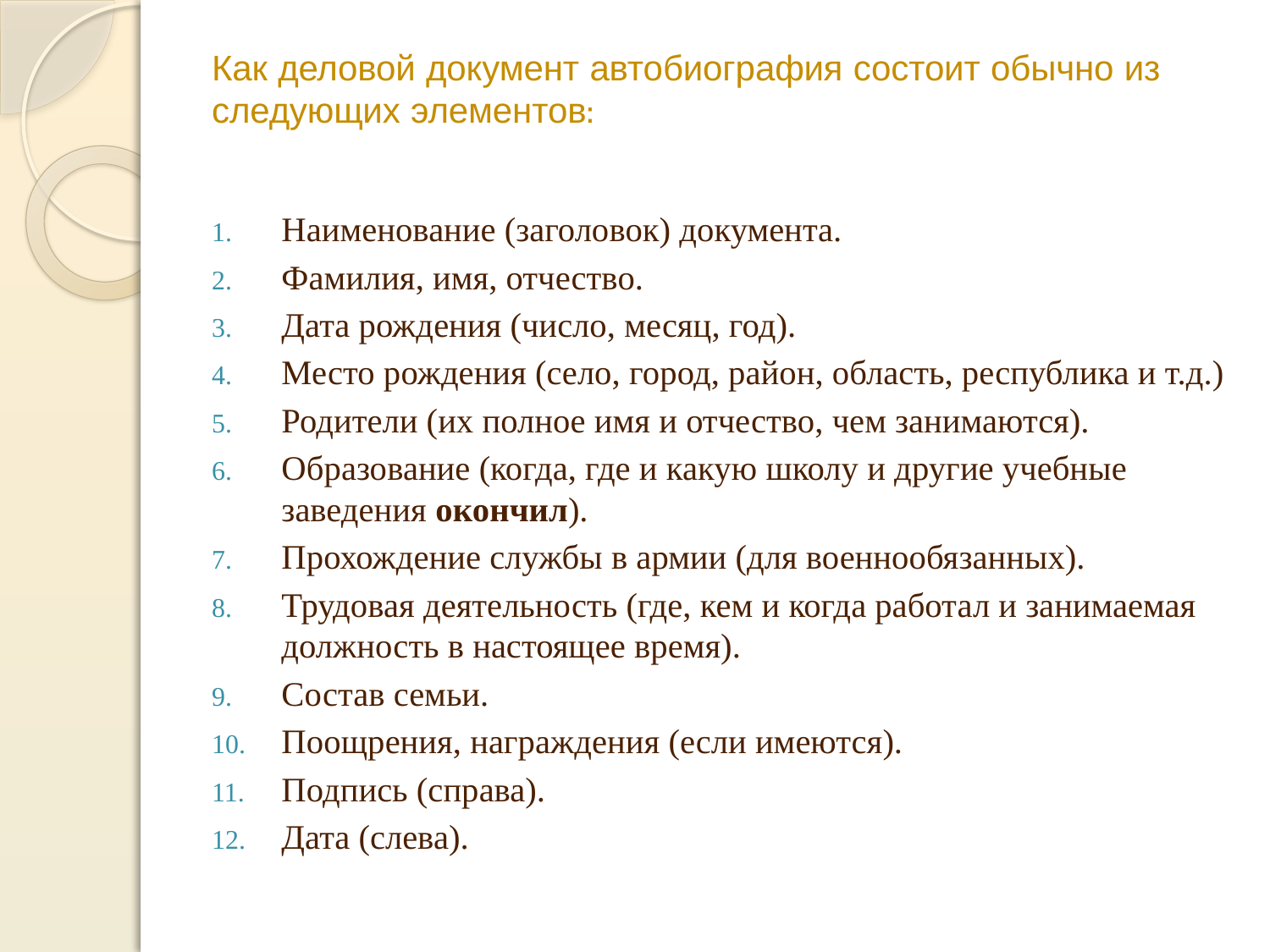

# Как деловой документ автобиография состоит обычно из следующих элементов:
Наименование (заголовок) документа.
Фамилия, имя, отчество.
Дата рождения (число, месяц, год).
Место рождения (село, город, район, область, республика и т.д.)
Родители (их полное имя и отчество, чем занимаются).
Образование (когда, где и какую школу и другие учебные заведения окончил).
Прохождение службы в армии (для военнообязанных).
Трудовая деятельность (где, кем и когда работал и занимаемая должность в настоящее время).
Состав семьи.
Поощрения, награждения (если имеются).
Подпись (справа).
Дата (слева).